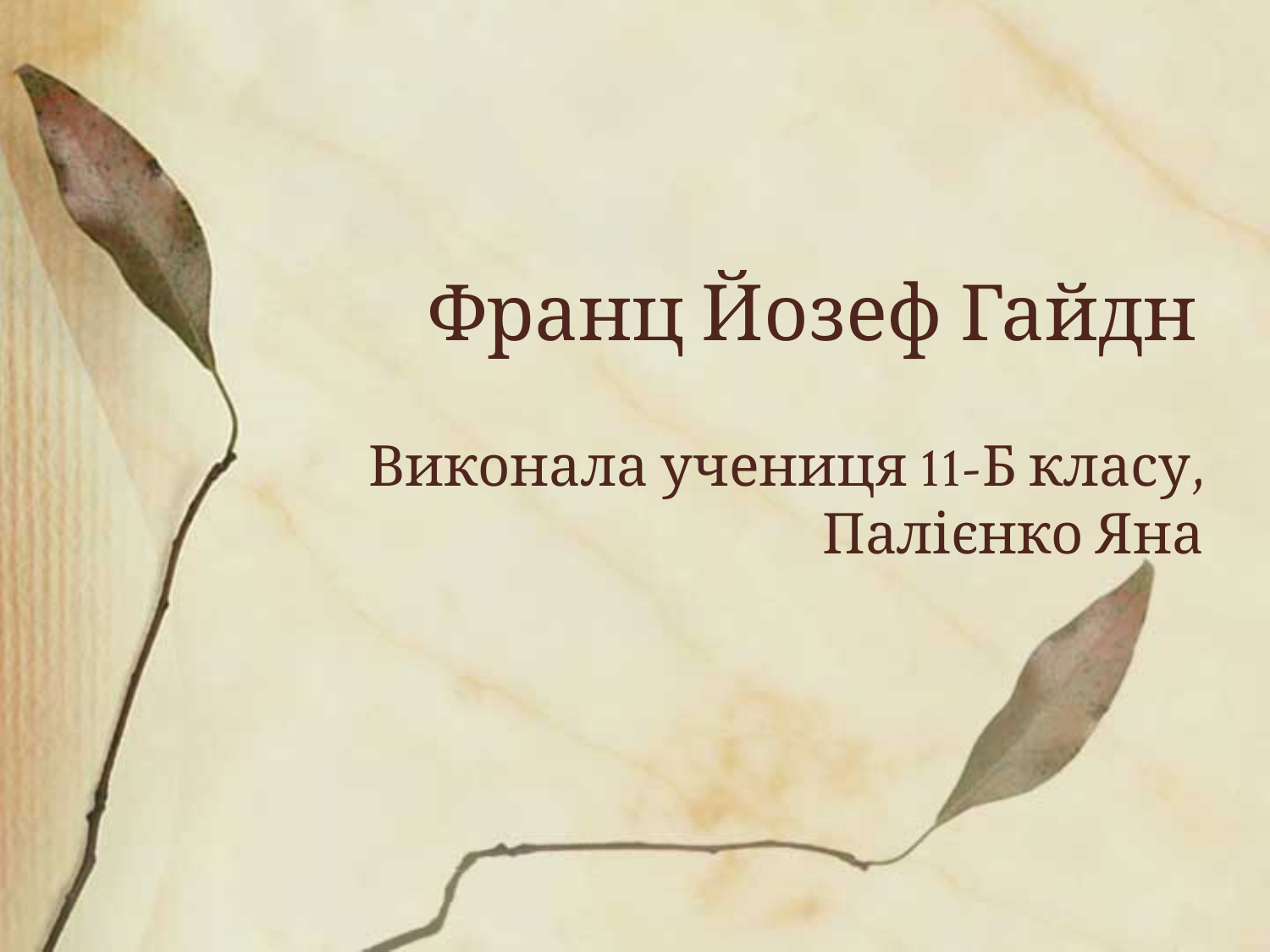

# Франц Йозеф Гайдн
Виконала учениця 11-Б класу, Палієнко Яна